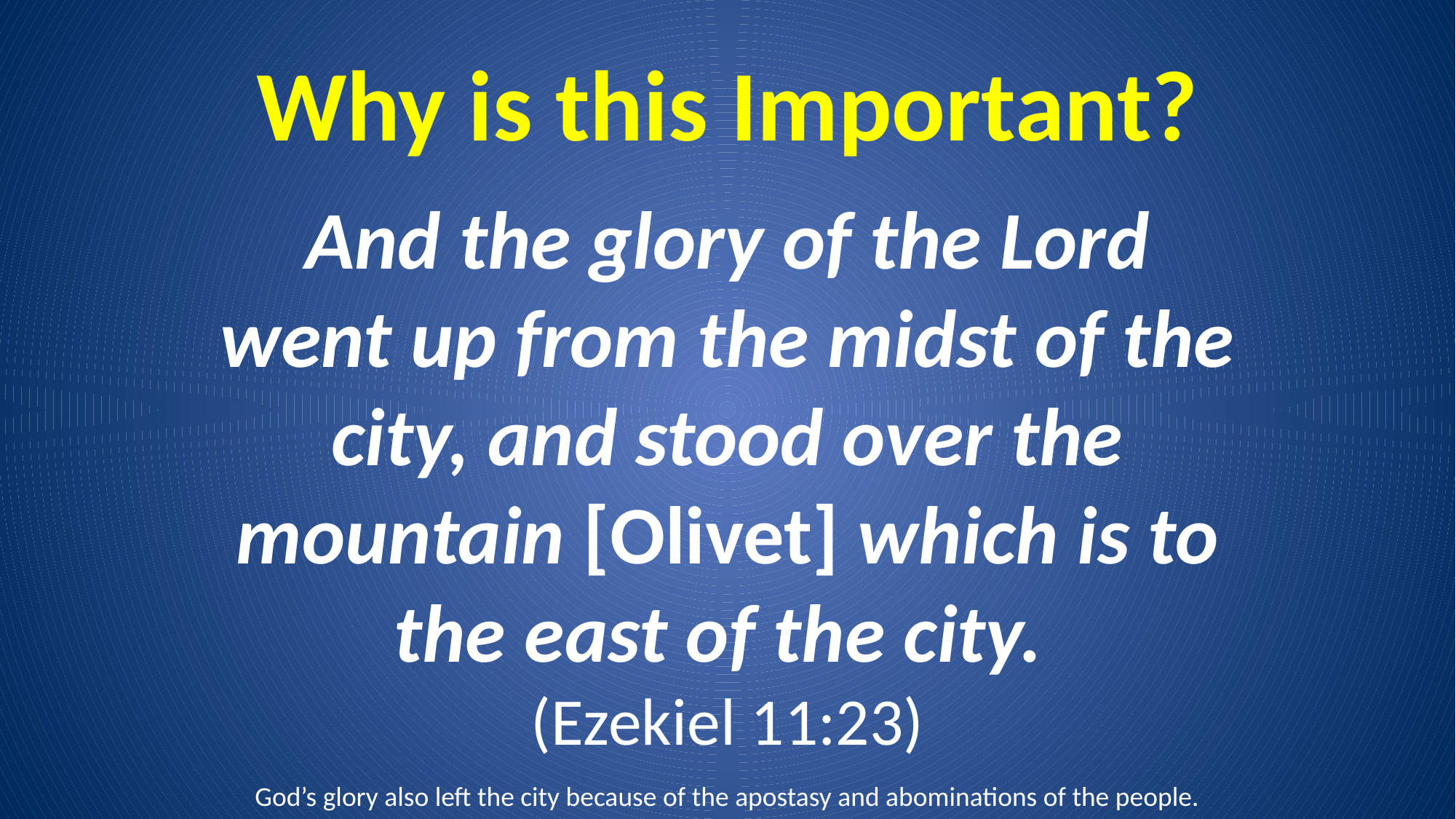

# Why is this Important?
And the glory of the Lord went up from the midst of the city, and stood over the mountain [Olivet] which is to the east of the city.
(Ezekiel 11:23)
God’s glory also left the city because of the apostasy and abominations of the people.